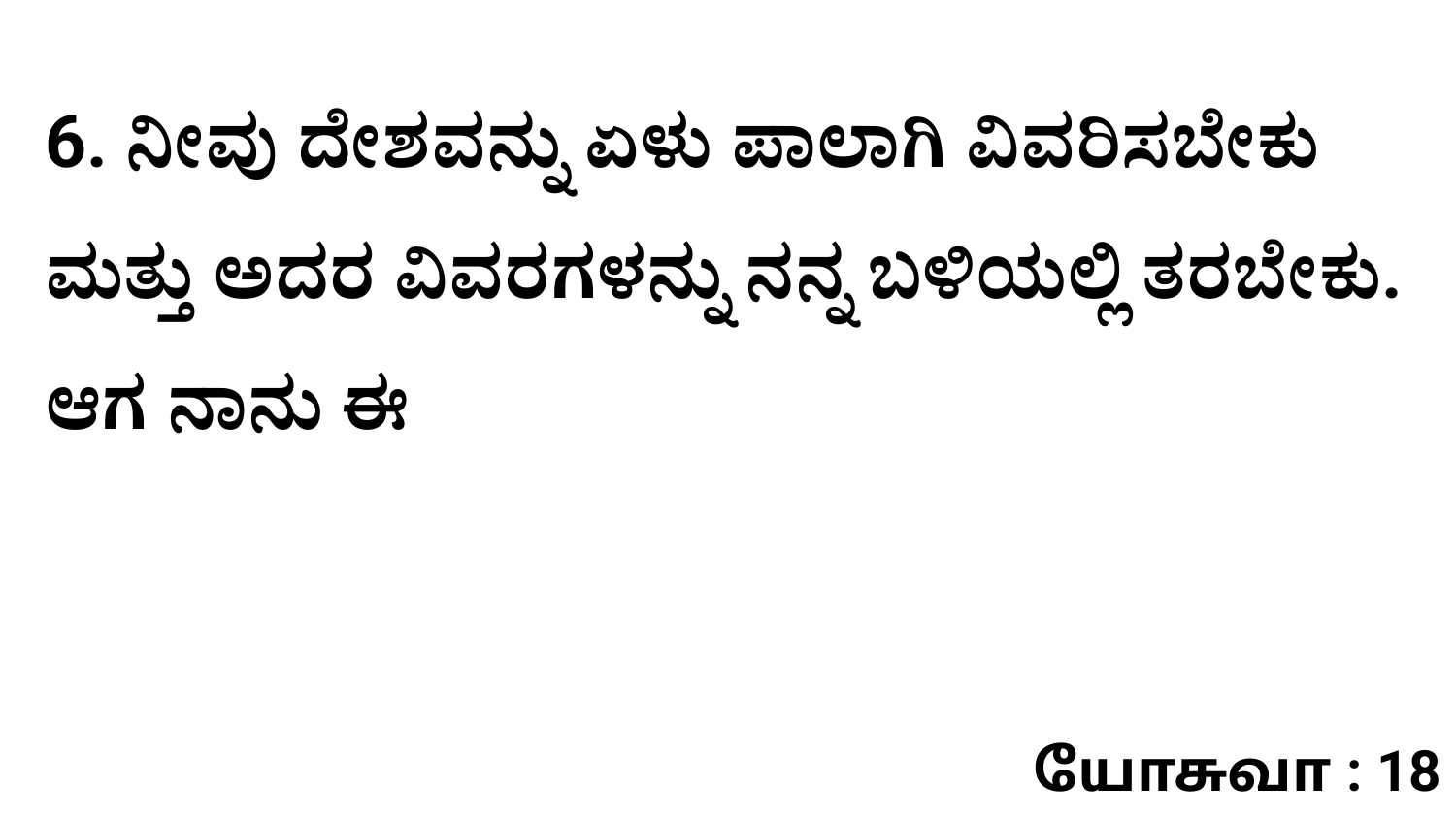

6. ನೀವು ದೇಶವನ್ನು ಏಳು ಪಾಲಾಗಿ ವಿವರಿಸಬೇಕು ಮತ್ತು ಅದರ ವಿವರಗಳನ್ನು ನನ್ನ ಬಳಿಯಲ್ಲಿ ತರಬೇಕು. ಆಗ ನಾನು ಈ
யோசுவா : 18